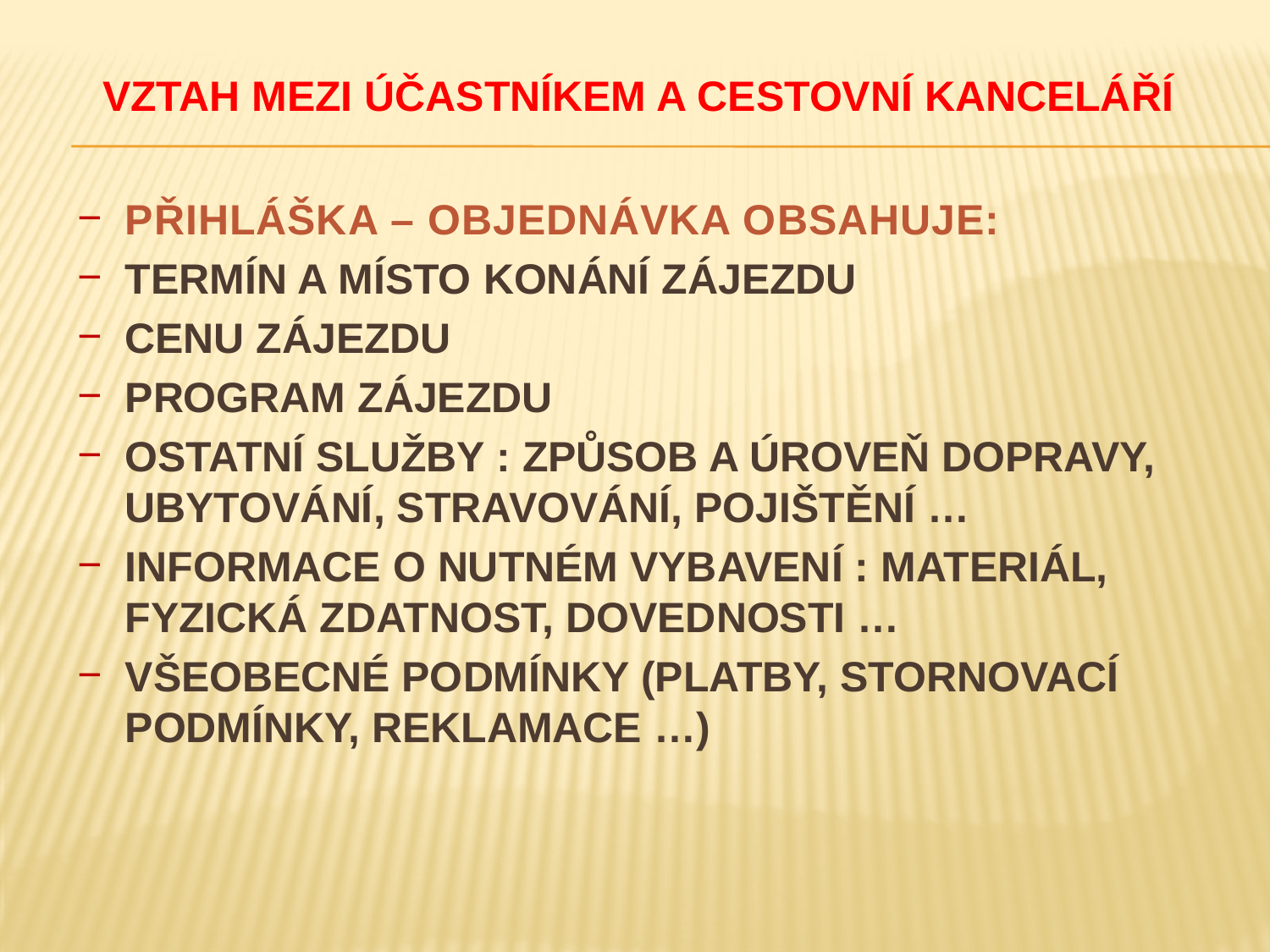

# Vztah mezi účastníkem a cestovní kanceláří
PŘIHLÁŠKA – OBJEDNÁVKA OBSAHUJE:
termín a místo konání zájezdu
cenu zájezdu
program zájezdu
ostatní služby : způsob a úroveň dopravy, ubytování, stravování, pojištění …
informace o nutném vybavení : materiál, fyzická zdatnost, dovednosti …
všeobecné podmínky (platby, stornovací podmínky, reklamace …)